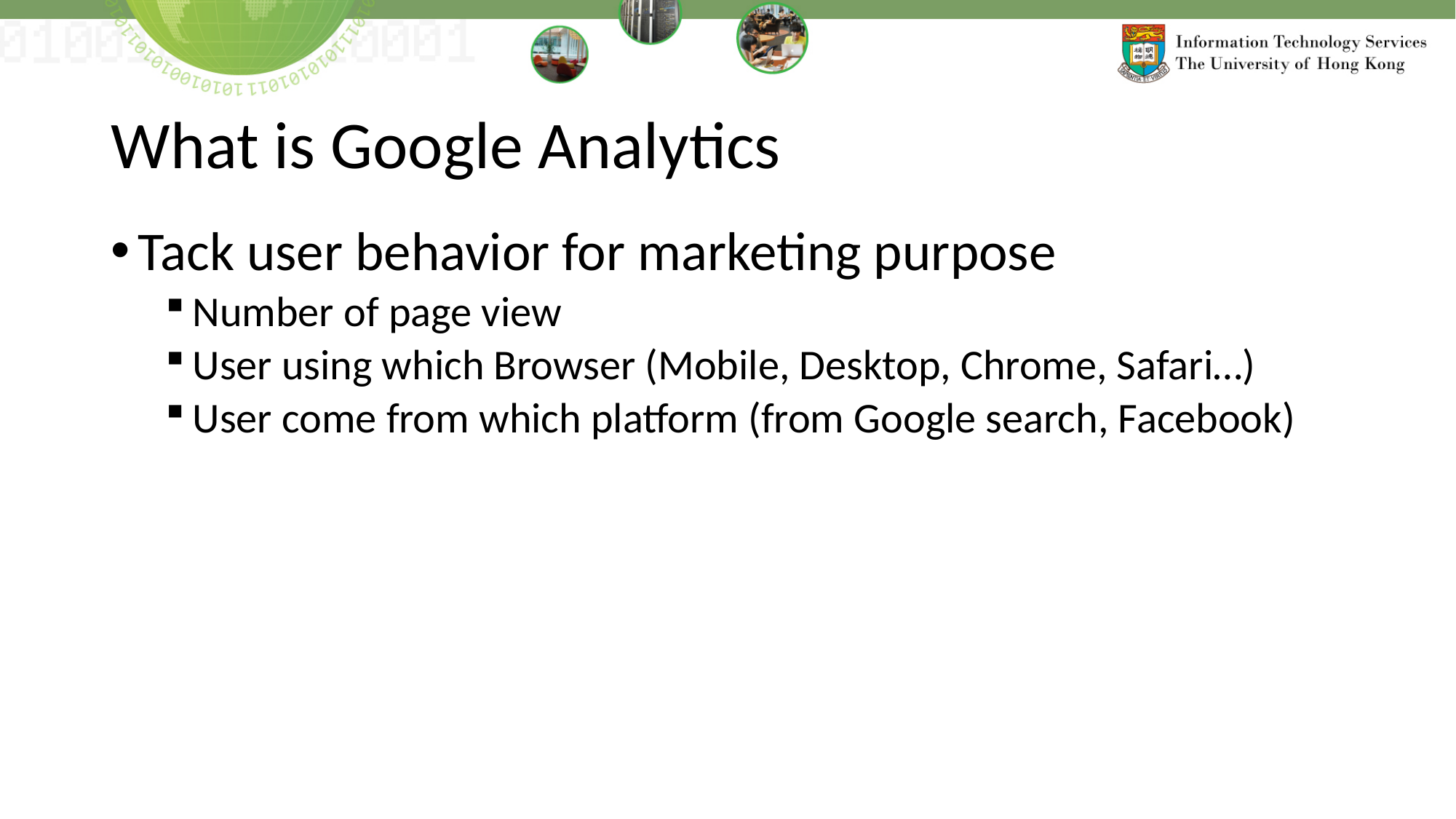

# What is Google Analytics
Tack user behavior for marketing purpose
Number of page view
User using which Browser (Mobile, Desktop, Chrome, Safari…)
User come from which platform (from Google search, Facebook)